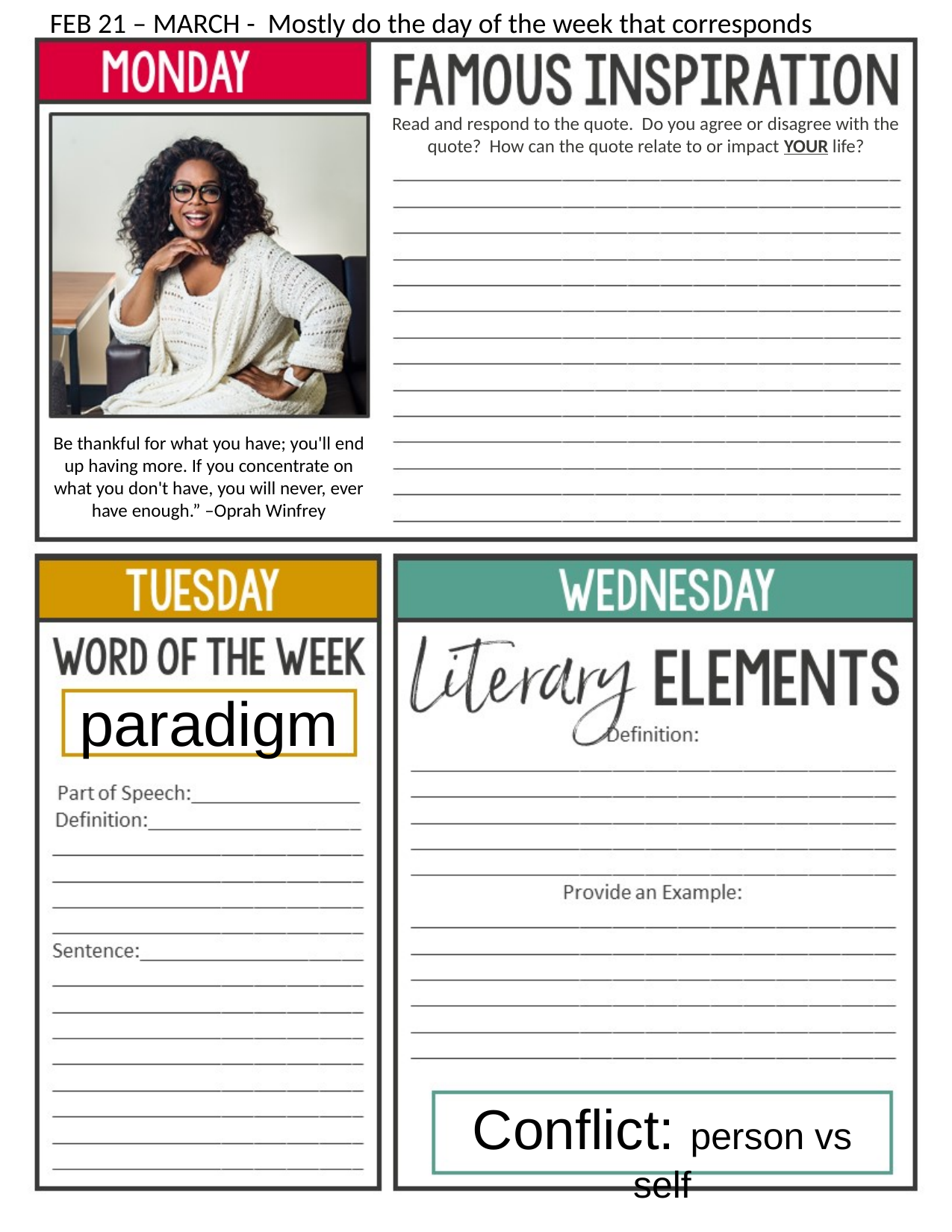

FEB 21 – MARCH -  Mostly do the day of the week that corresponds
Read and respond to the quote.  Do you agree or disagree with the quote?  How can the quote relate to or impact YOUR life?
Be thankful for what you have; you'll end up having more. If you concentrate on what you don't have, you will never, ever have enough.” –Oprah Winfrey
paradigm
Conflict: person vs self